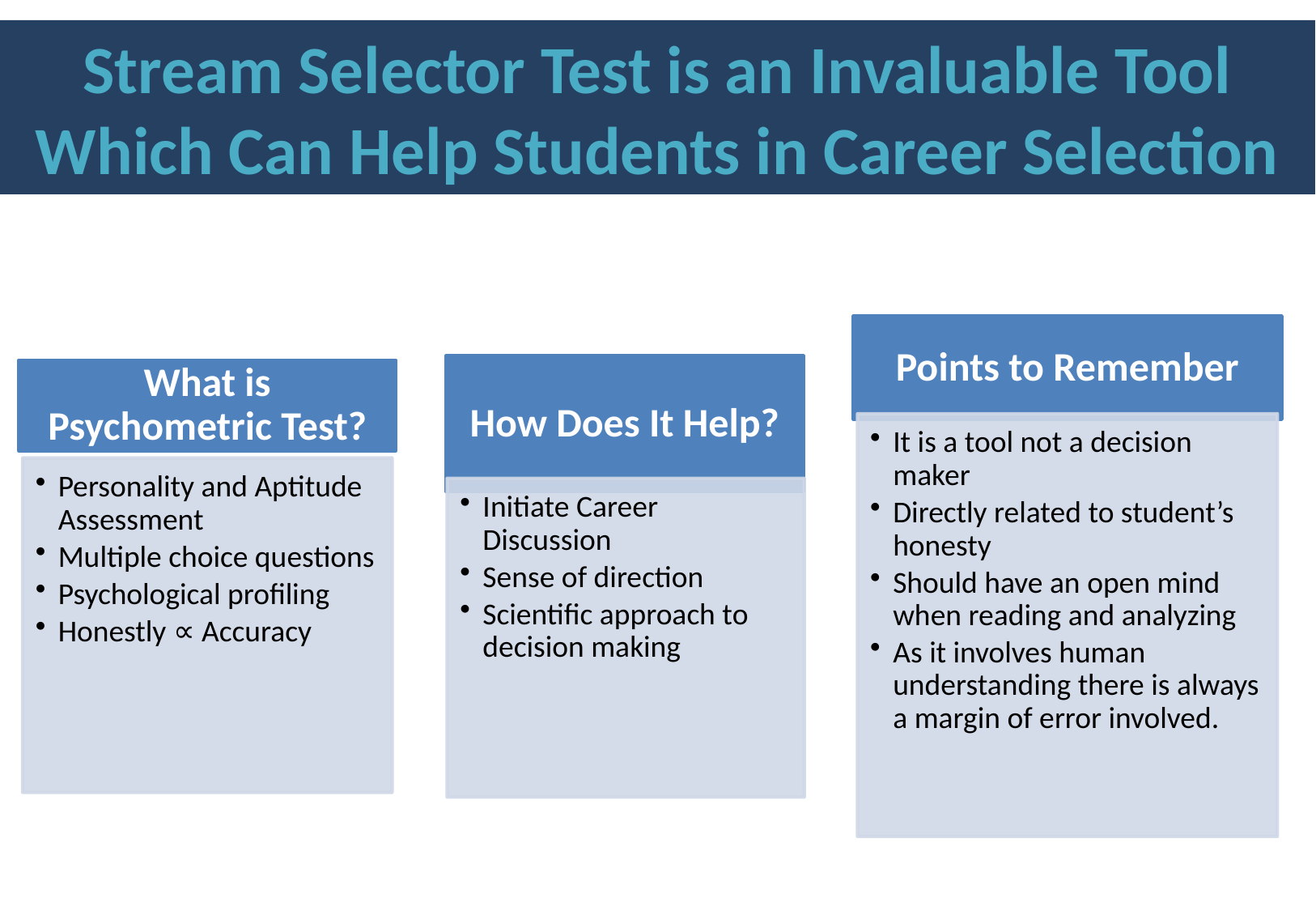

Stream Selector Test is an Invaluable Tool Which Can Help Students in Career Selection
What is Psychometric Test?
Personality and Aptitude Assessment
Multiple choice questions
Psychological profiling
Honestly ∝ Accuracy
How Does It Help?
Initiate Career Discussion
Sense of direction
Scientific approach to decision making
Points to Remember
It is a tool not a decision maker
Directly related to student’s honesty
Should have an open mind when reading and analyzing
As it involves human understanding there is always a margin of error involved.